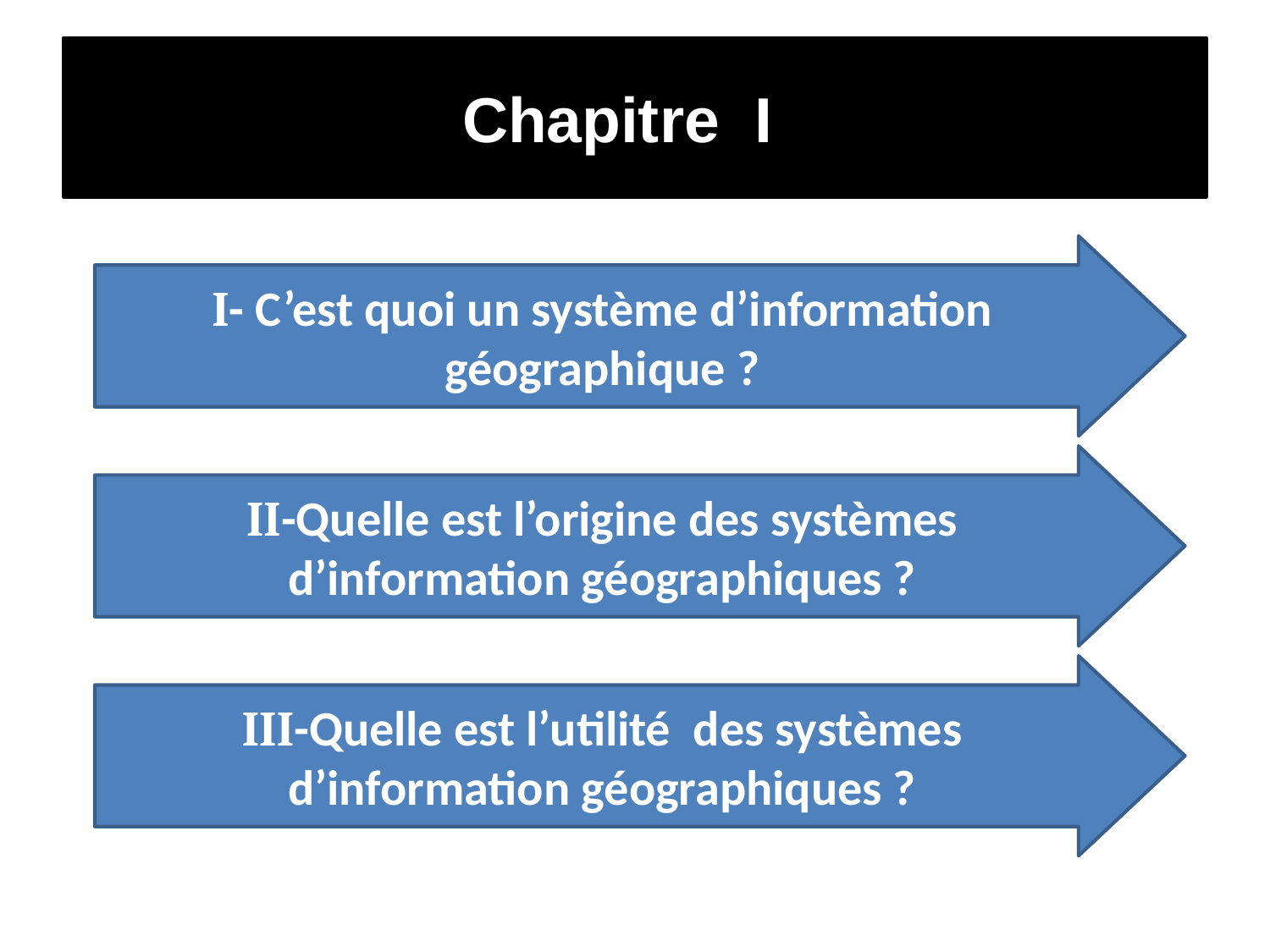

# Chapitre  I
I- C’est quoi un système d’information géographique ?
II-Quelle est l’origine des systèmes d’information géographiques ?
III-Quelle est l’utilité  des systèmes d’information géographiques ?